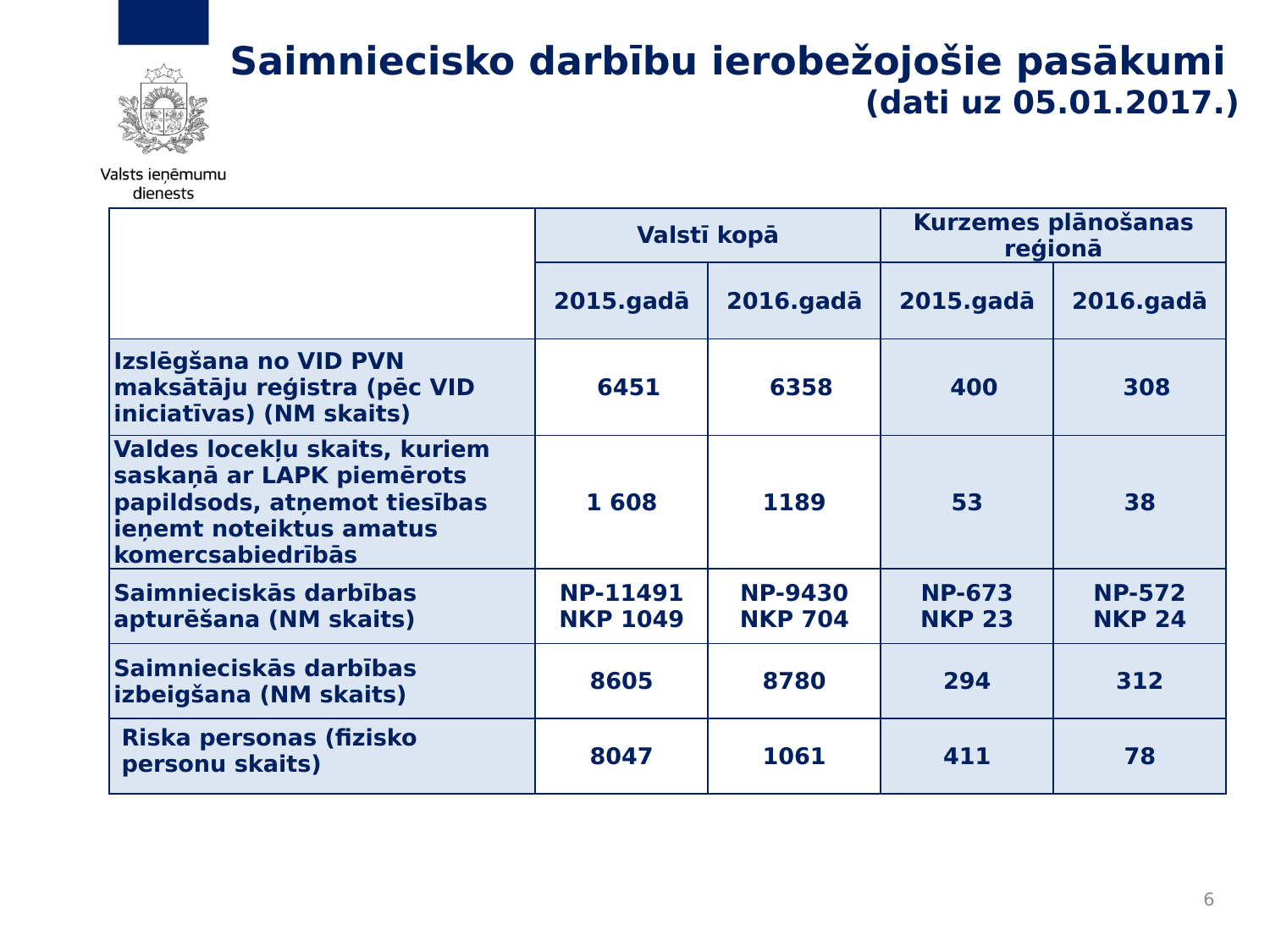

# Saimniecisko darbību ierobežojošie pasākumi (dati uz 05.01.2017.)
|  | Valstī kopā |  | Kurzemes plānošanas reģionā |  |
| --- | --- | --- | --- | --- |
|  | 2015.gadā | 2016.gadā | 2015.gadā | 2016.gadā |
| Izslēgšana no VID PVN maksātāju reģistra (pēc VID iniciatīvas) (NM skaits) | 6451 | 6358 | 400 | 308 |
| Valdes locekļu skaits, kuriem saskaņā ar LAPK piemērots papildsods, atņemot tiesības ieņemt noteiktus amatus komercsabiedrībās | 1 608 | 1189 | 53 | 38 |
| Saimnieciskās darbības apturēšana (NM skaits) | NP-11491 NKP 1049 | NP-9430 NKP 704 | NP-673 NKP 23 | NP-572 NKP 24 |
| Saimnieciskās darbības izbeigšana (NM skaits) | 8605 | 8780 | 294 | 312 |
| Riska personas (fizisko personu skaits) | 8047 | 1061 | 411 | 78 |
6